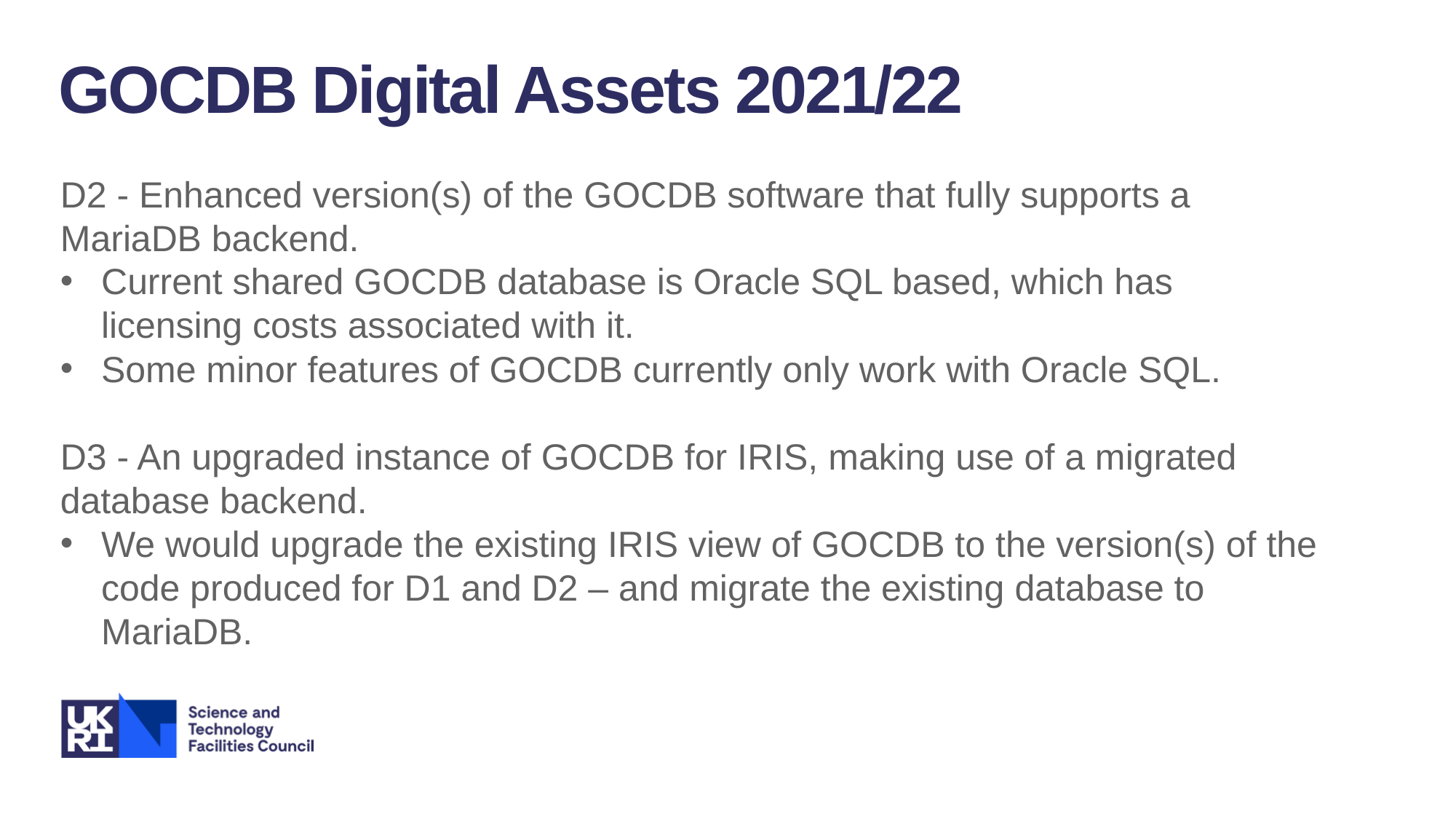

GOCDB Digital Assets 2021/22
D2 - Enhanced version(s) of the GOCDB software that fully supports a MariaDB backend.
Current shared GOCDB database is Oracle SQL based, which has licensing costs associated with it.
Some minor features of GOCDB currently only work with Oracle SQL.

D3 - An upgraded instance of GOCDB for IRIS, making use of a migrated database backend.
We would upgrade the existing IRIS view of GOCDB to the version(s) of the code produced for D1 and D2 – and migrate the existing database to MariaDB.